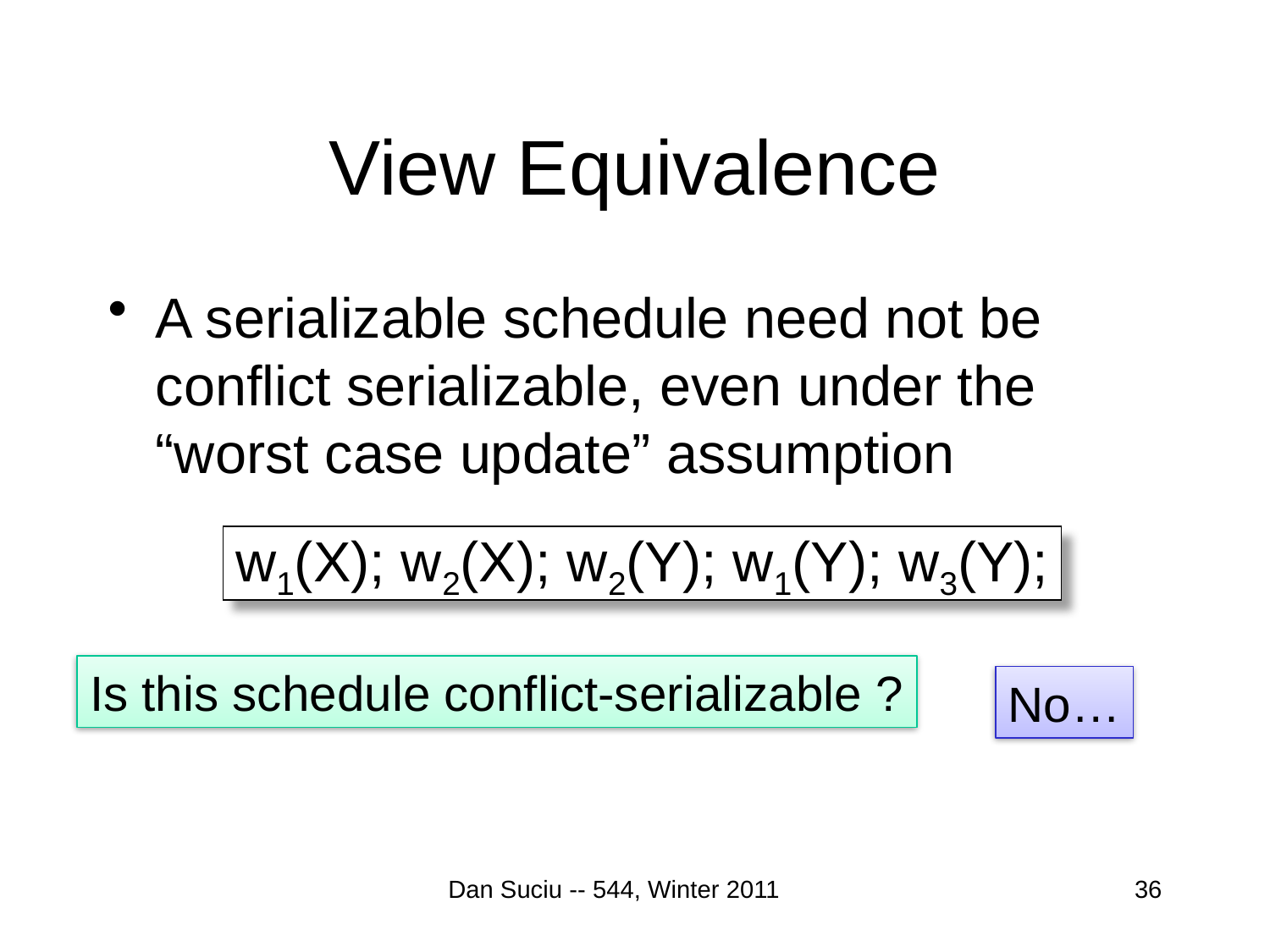

# View Equivalence
A serializable schedule need not be conflict serializable, even under the “worst case update” assumption
w1(X); w2(X); w2(Y); w1(Y); w3(Y);
Is this schedule conflict-serializable ?
No…
Dan Suciu -- 544, Winter 2011
36